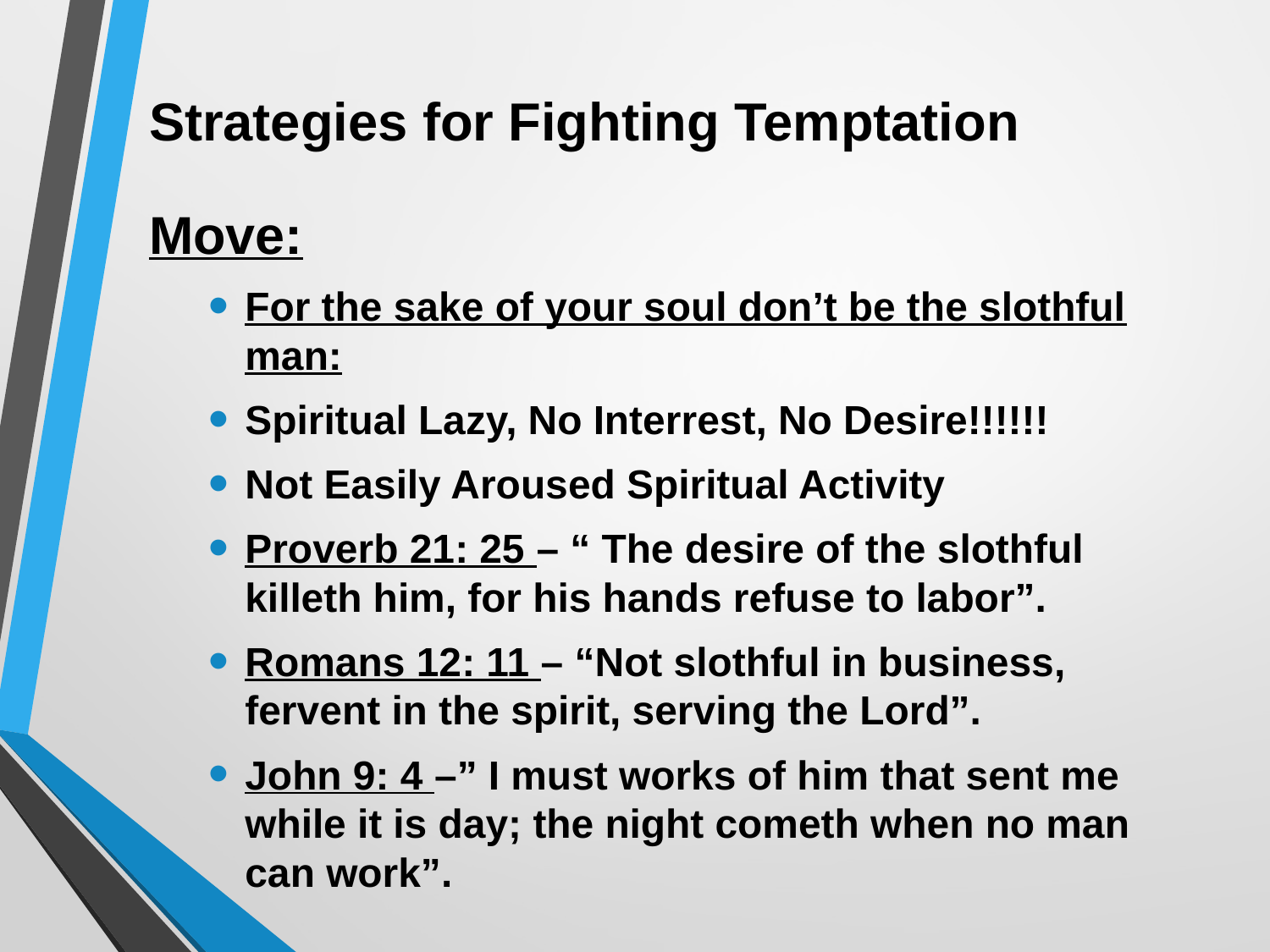

# Strategies for Fighting Temptation
Move:
For the sake of your soul don’t be the slothful man:
Spiritual Lazy, No Interrest, No Desire!!!!!!
Not Easily Aroused Spiritual Activity
Proverb 21: 25 – “ The desire of the slothful killeth him, for his hands refuse to labor”.
Romans 12: 11 – “Not slothful in business, fervent in the spirit, serving the Lord”.
John 9: 4 –” I must works of him that sent me while it is day; the night cometh when no man can work”.